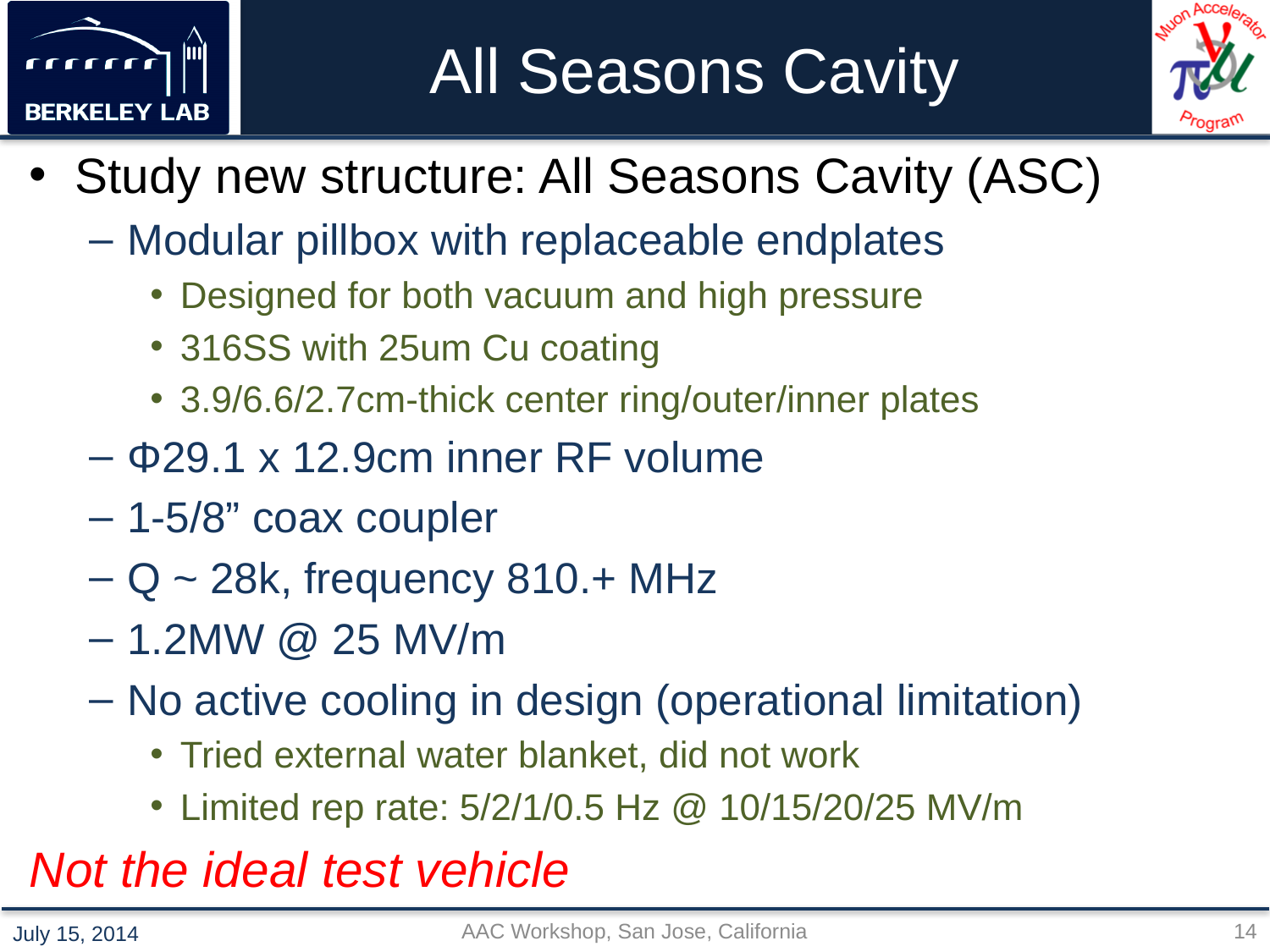

# All Seasons Cavity
Study new structure: All Seasons Cavity (ASC)
Modular pillbox with replaceable endplates
Designed for both vacuum and high pressure
316SS with 25um Cu coating
3.9/6.6/2.7cm-thick center ring/outer/inner plates
Φ29.1 x 12.9cm inner RF volume
1-5/8” coax coupler
Q ~ 28k, frequency 810.+ MHz
1.2MW @ 25 MV/m
No active cooling in design (operational limitation)
Tried external water blanket, did not work
Limited rep rate: 5/2/1/0.5 Hz @ 10/15/20/25 MV/m
Not the ideal test vehicle

AAC Workshop, San Jose, California
14
July 15, 2014